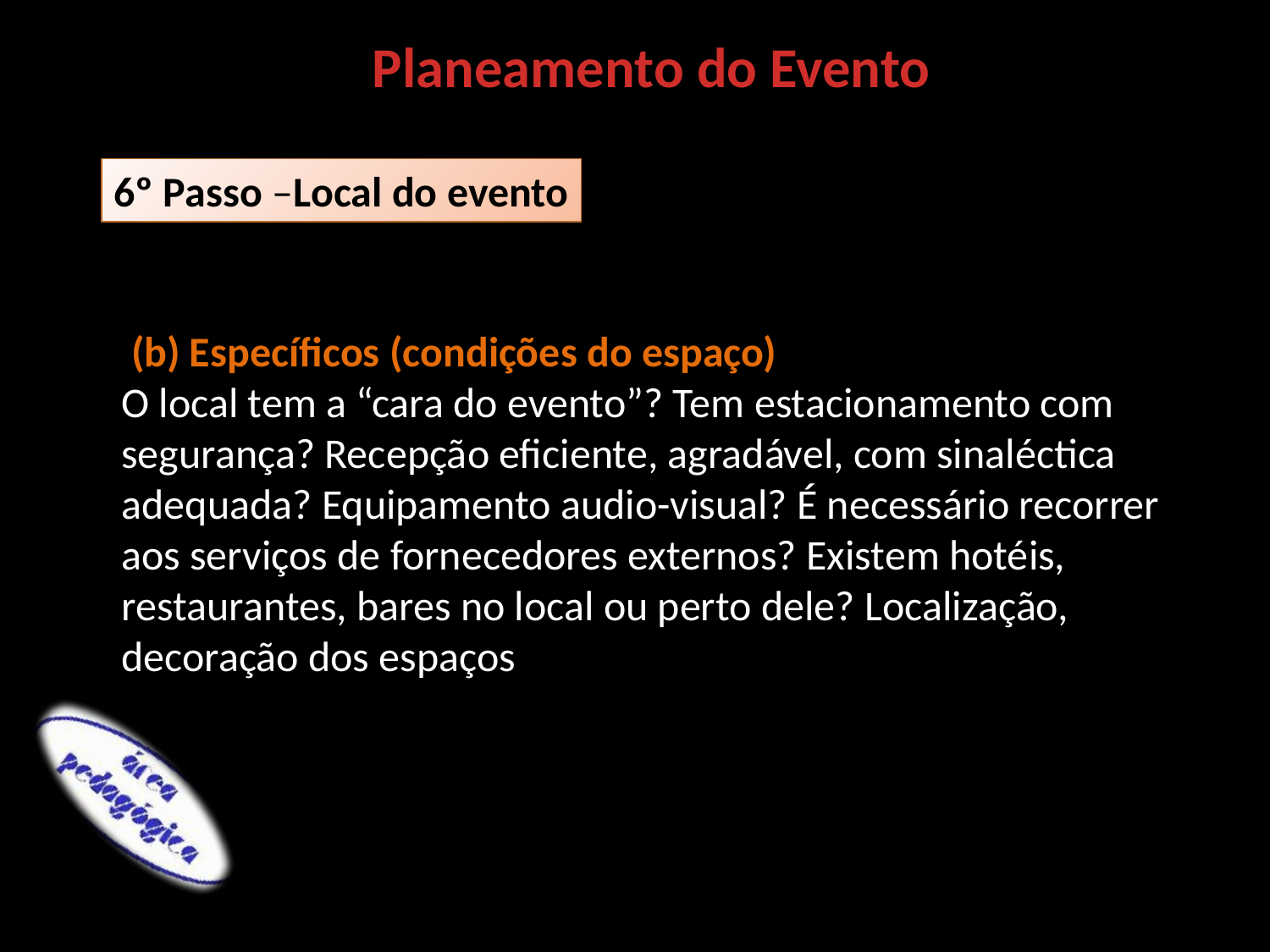

Planeamento do Evento
6º Passo –Local do evento

 (b) Específicos (condições do espaço)
O local tem a “cara do evento”? Tem estacionamento com
segurança? Recepção eficiente, agradável, com sinaléctica
adequada? Equipamento audio-visual? É necessário recorrer
aos serviços de fornecedores externos? Existem hotéis,
restaurantes, bares no local ou perto dele? Localização,
decoração dos espaços